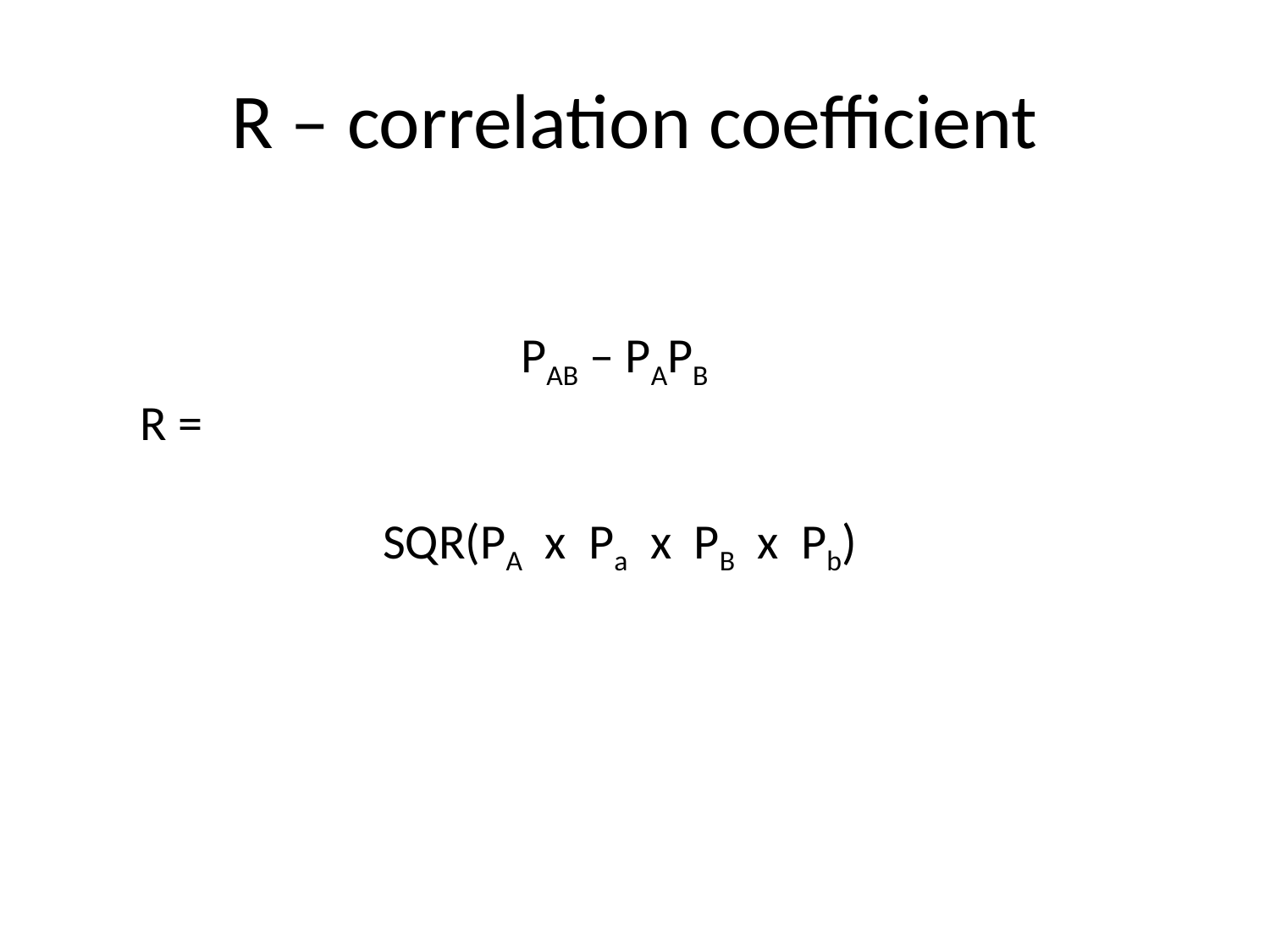

# R – correlation coefficient
			 PAB – PAPB
 R =

		SQR(PA  x  Pa  x  PB  x  Pb)